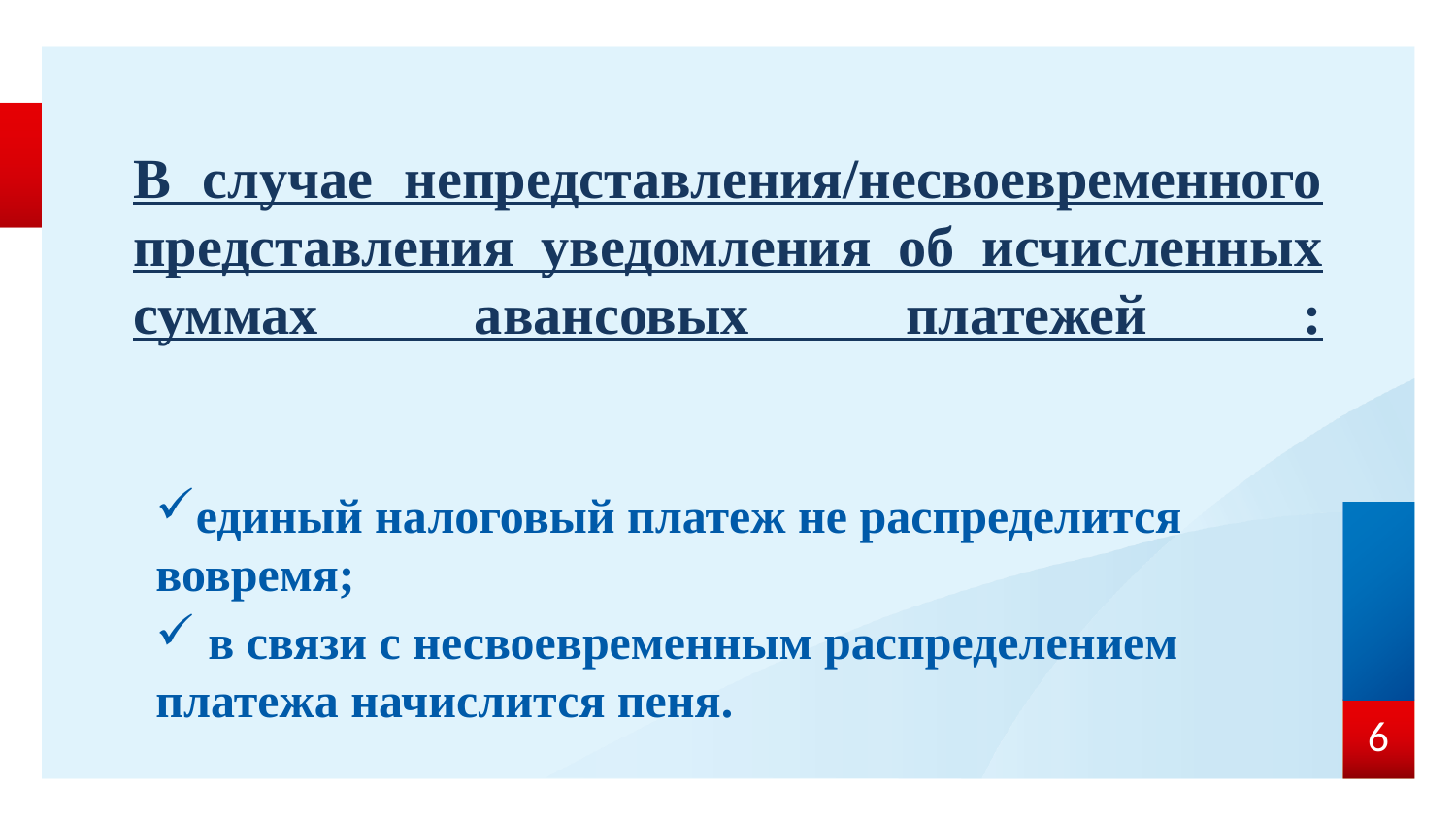

# В случае непредставления/несвоевременного представления уведомления об исчисленных суммах авансовых платежей :
единый налоговый платеж не распределится вовремя;
 в связи с несвоевременным распределением платежа начислится пеня.

6